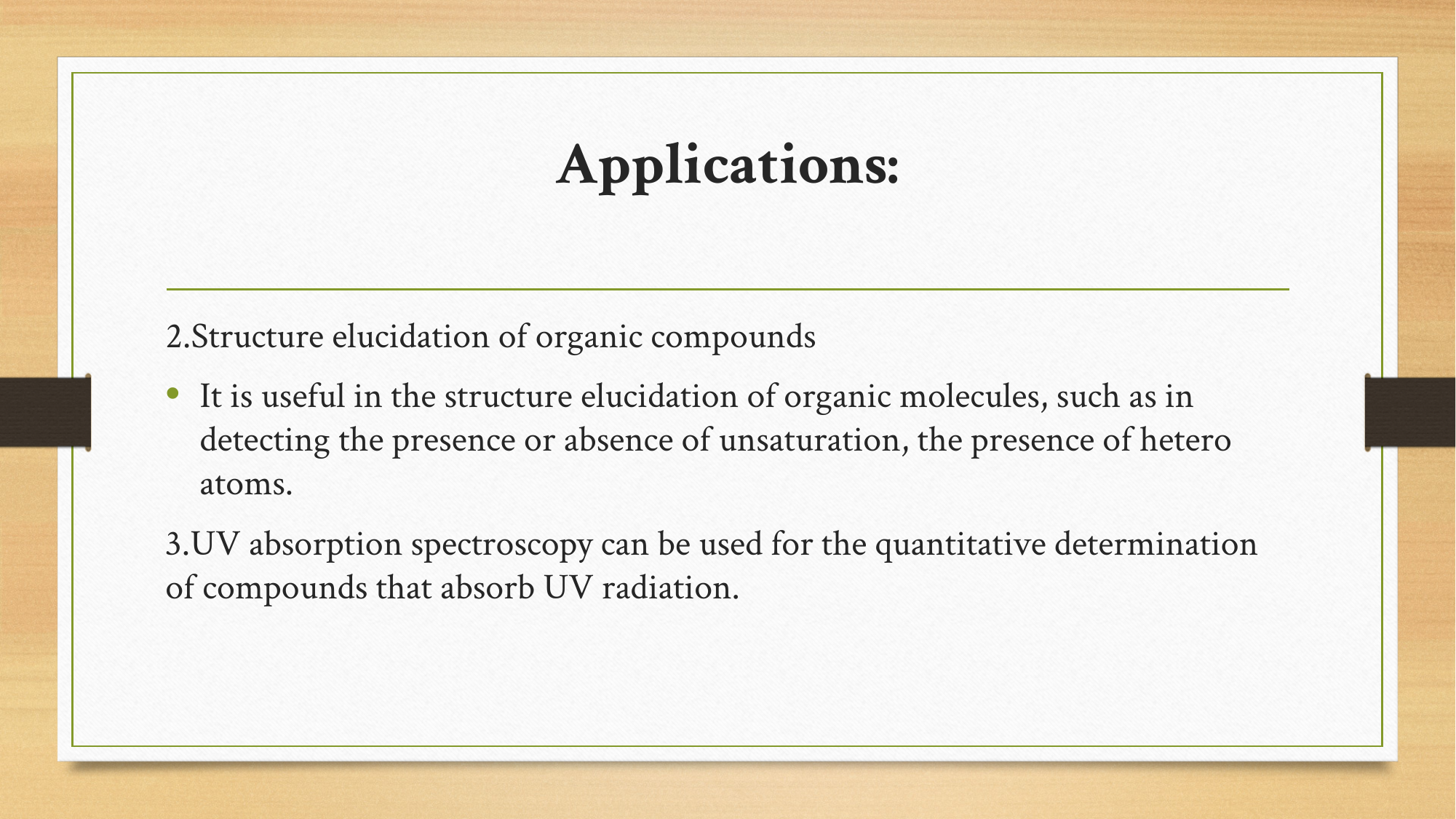

# Applications:
2.Structure elucidation of organic compounds
It is useful in the structure elucidation of organic molecules, such as in detecting the presence or absence of unsaturation, the presence of hetero atoms.
3.UV absorption spectroscopy can be used for the quantitative determination  of compounds that absorb UV radiation.